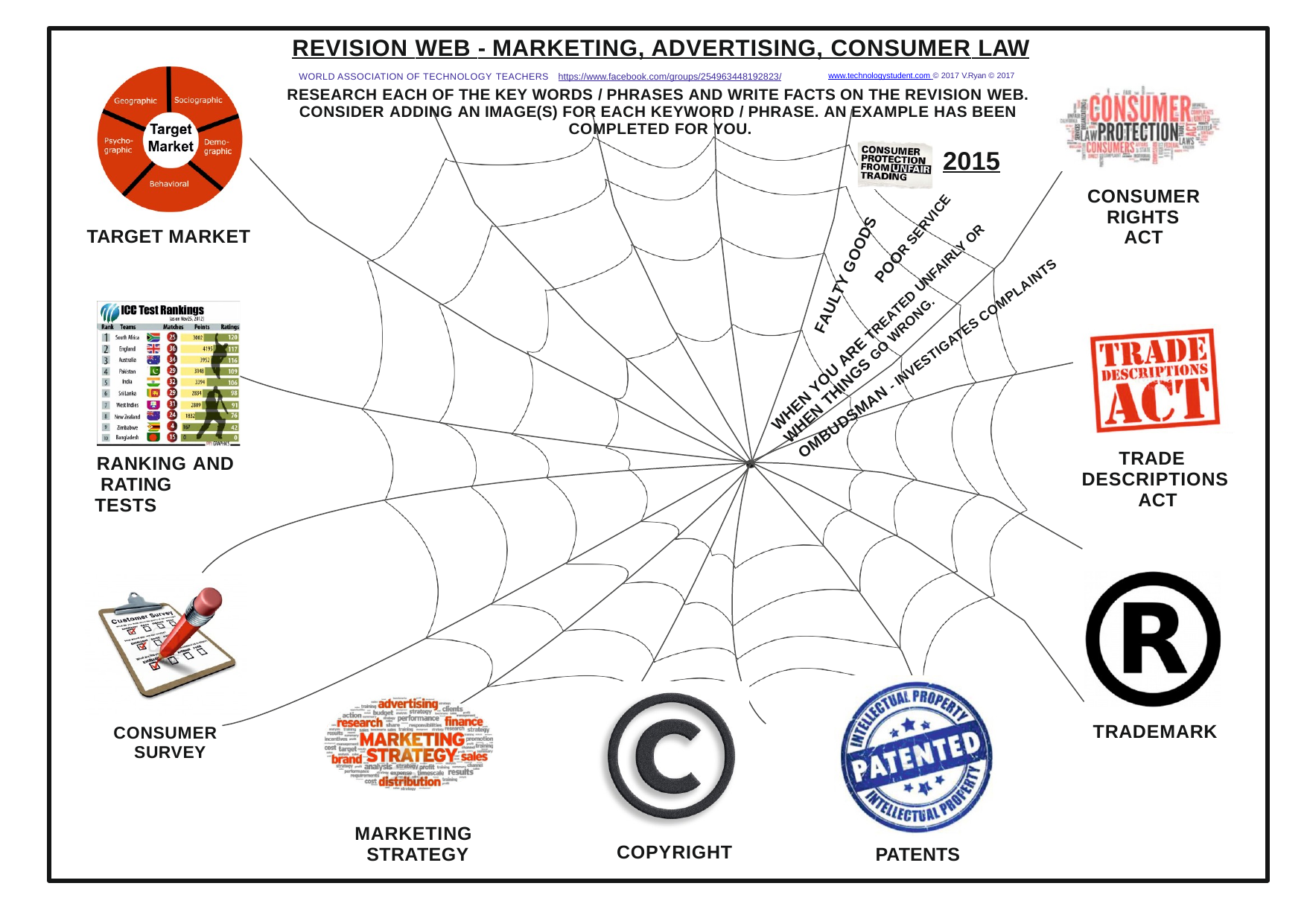

REVISION WEB - MARKETING, ADVERTISING, CONSUMER LAW
WORLD ASSOCIATION OF TECHNOLOGY TEACHERS   https://www.facebook.com/groups/254963448192823/	www.technologystudent.com © 2017 V.Ryan © 2017
RESEARCH EACH OF THE KEY WORDS / PHRASES AND WRITE FACTS ON THE REVISION WEB.  CONSIDER ADDING AN IMAGE(S) FOR EACH KEYWORD / PHRASE. AN EXAMPLE HAS BEEN  COMPLETED FOR YOU.
2015

CONSUMER  RIGHTS  ACT
TARGET MARKET
POOR SERVICE
FAULTY GOODS

WHEN YOU ARE TREATED UNFAIRLY OR

OMBUDSMAN - INVESTIGATES COMPLAINTS
WHEN THINGS GO WRONG.
TRADE  DESCRIPTIONS  ACT
RANKING AND  RATING TESTS

TRADEMARK
CONSUMER  SURVEY
MARKETING  STRATEGY
COPYRIGHT
PATENTS